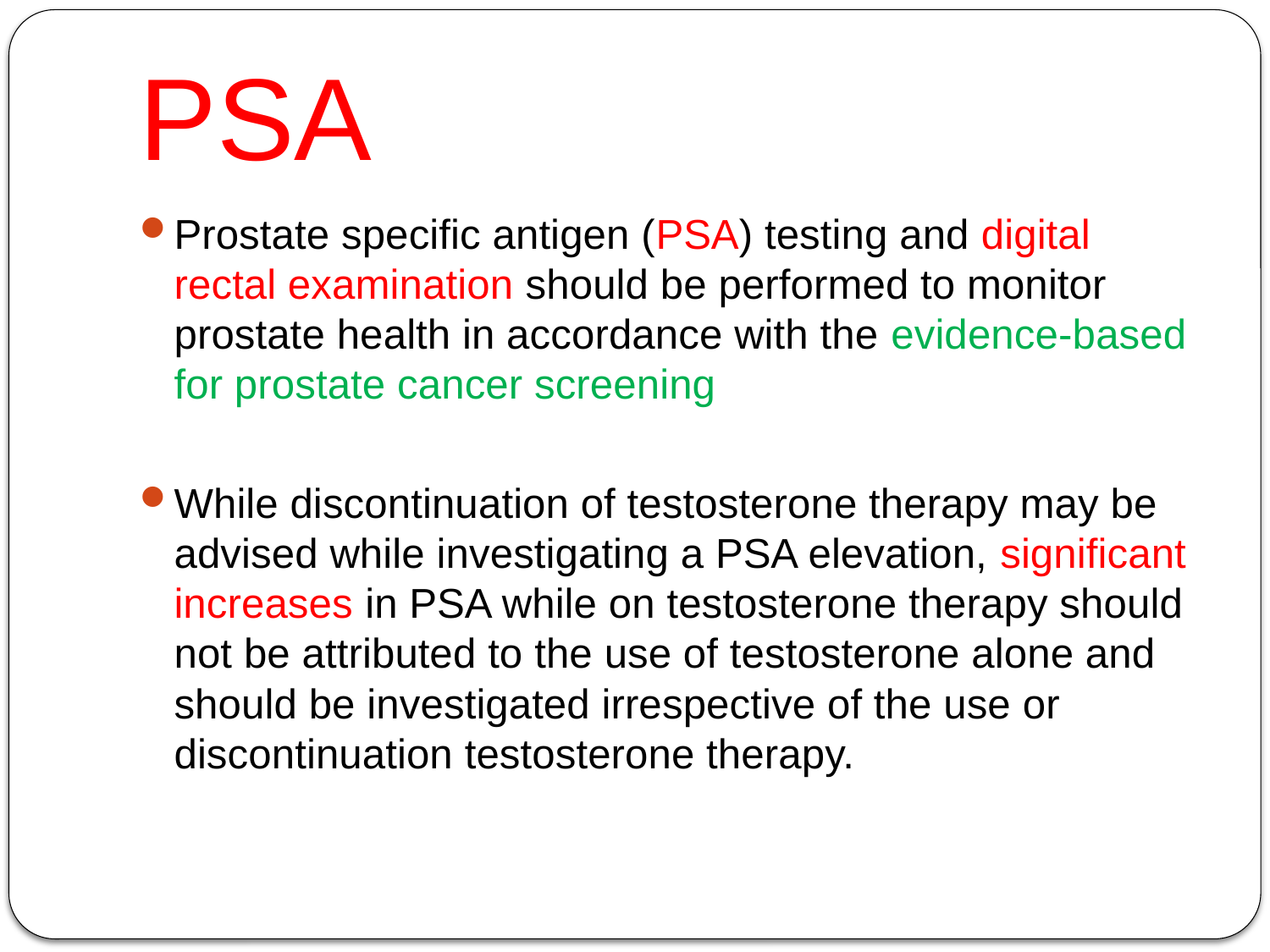

# PSA
Prostate specific antigen (PSA) testing and digital rectal examination should be performed to monitor prostate health in accordance with the evidence-based for prostate cancer screening

While discontinuation of testosterone therapy may be advised while investigating a PSA elevation, significant increases in PSA while on testosterone therapy should not be attributed to the use of testosterone alone and should be investigated irrespective of the use or discontinuation testosterone therapy.